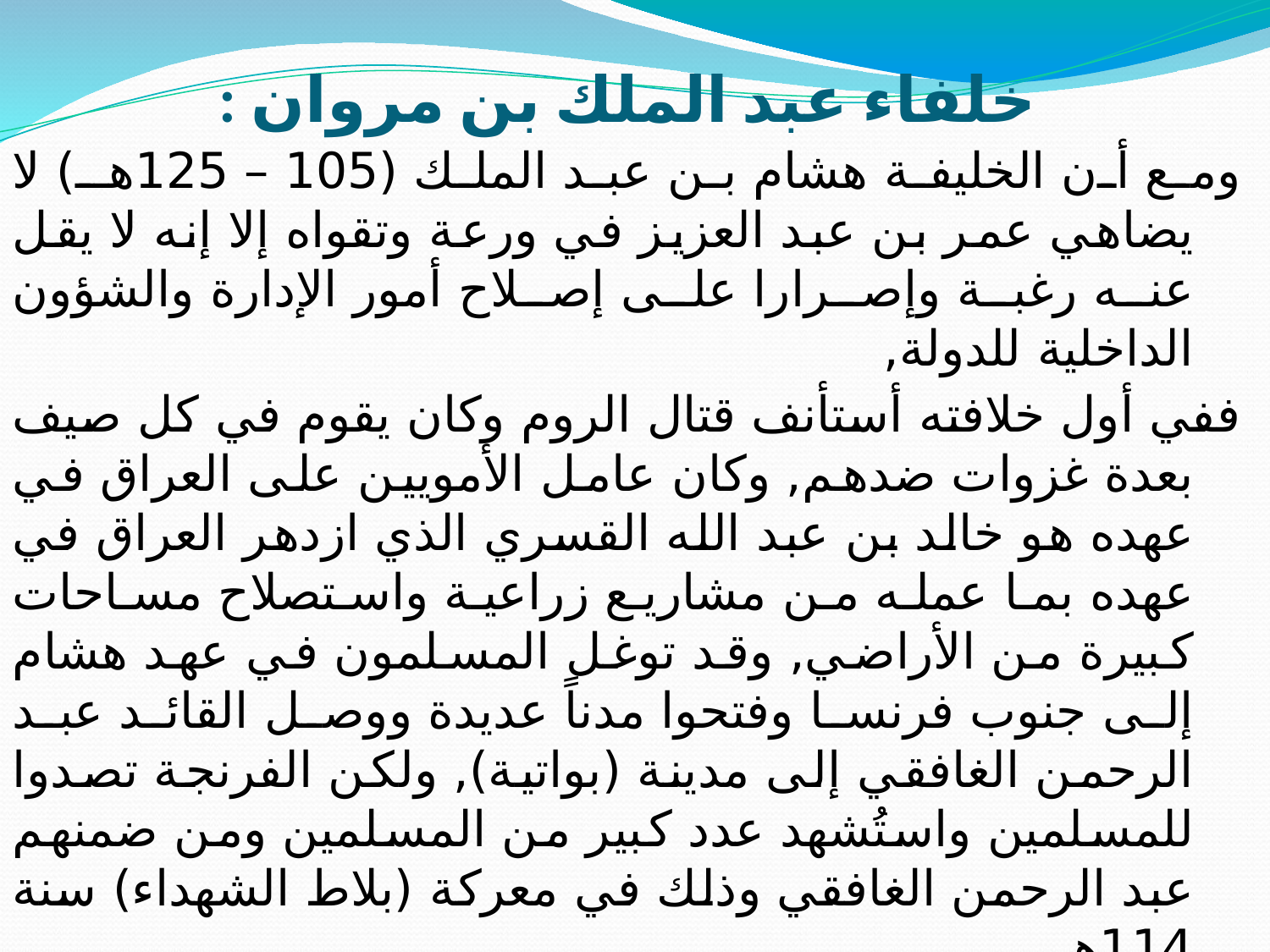

# خلفاء عبد الملك بن مروان :
ومع أن الخليفة هشام بن عبد الملك (105 – 125هـ) لا يضاهي عمر بن عبد العزيز في ورعة وتقواه إلا إنه لا يقل عنه رغبة وإصرارا على إصلاح أمور الإدارة والشؤون الداخلية للدولة,
ففي أول خلافته أستأنف قتال الروم وكان يقوم في كل صيف بعدة غزوات ضدهم, وكان عامل الأمويين على العراق في عهده هو خالد بن عبد الله القسري الذي ازدهر العراق في عهده بما عمله من مشاريع زراعية واستصلاح مساحات كبيرة من الأراضي, وقد توغل المسلمون في عهد هشام إلى جنوب فرنسا وفتحوا مدناً عديدة ووصل القائد عبد الرحمن الغافقي إلى مدينة (بواتية), ولكن الفرنجة تصدوا للمسلمين واستُشهد عدد كبير من المسلمين ومن ضمنهم عبد الرحمن الغافقي وذلك في معركة (بلاط الشهداء) سنة 114هـ.